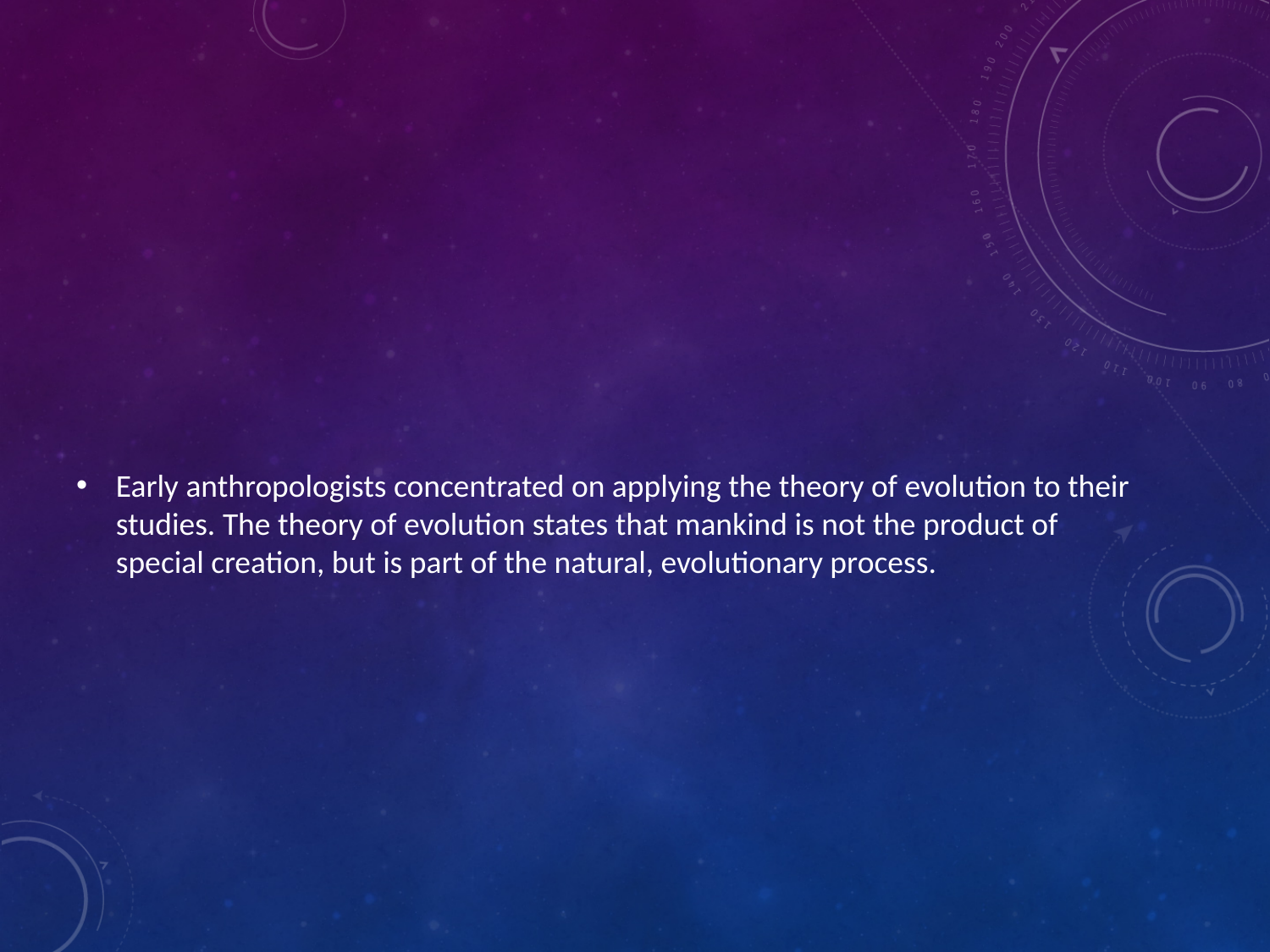

#
Early anthropologists concentrated on applying the theory of evolution to their studies. The theory of evolution states that mankind is not the product of special creation, but is part of the natural, evolutionary process.